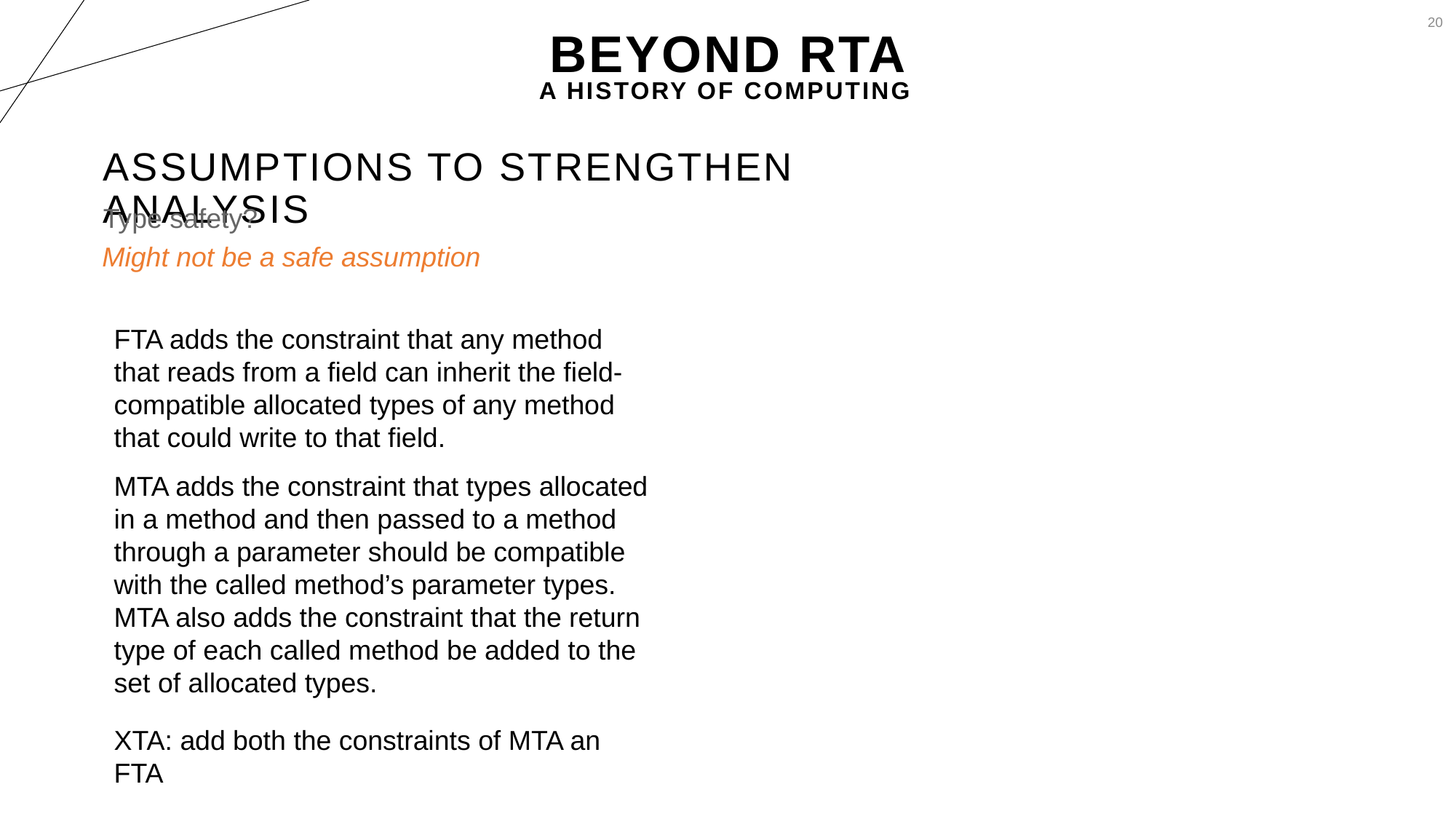

20
# Beyond RTA
A history of Computing
Assumptions to strengthen analysis
Type safety?
Might not be a safe assumption
FTA adds the constraint that any method that reads from a field can inherit the field-compatible allocated types of any method that could write to that field.
MTA adds the constraint that types allocated in a method and then passed to a method through a parameter should be compatible with the called method’s parameter types. MTA also adds the constraint that the return type of each called method be added to the set of allocated types.
XTA: add both the constraints of MTA an FTA